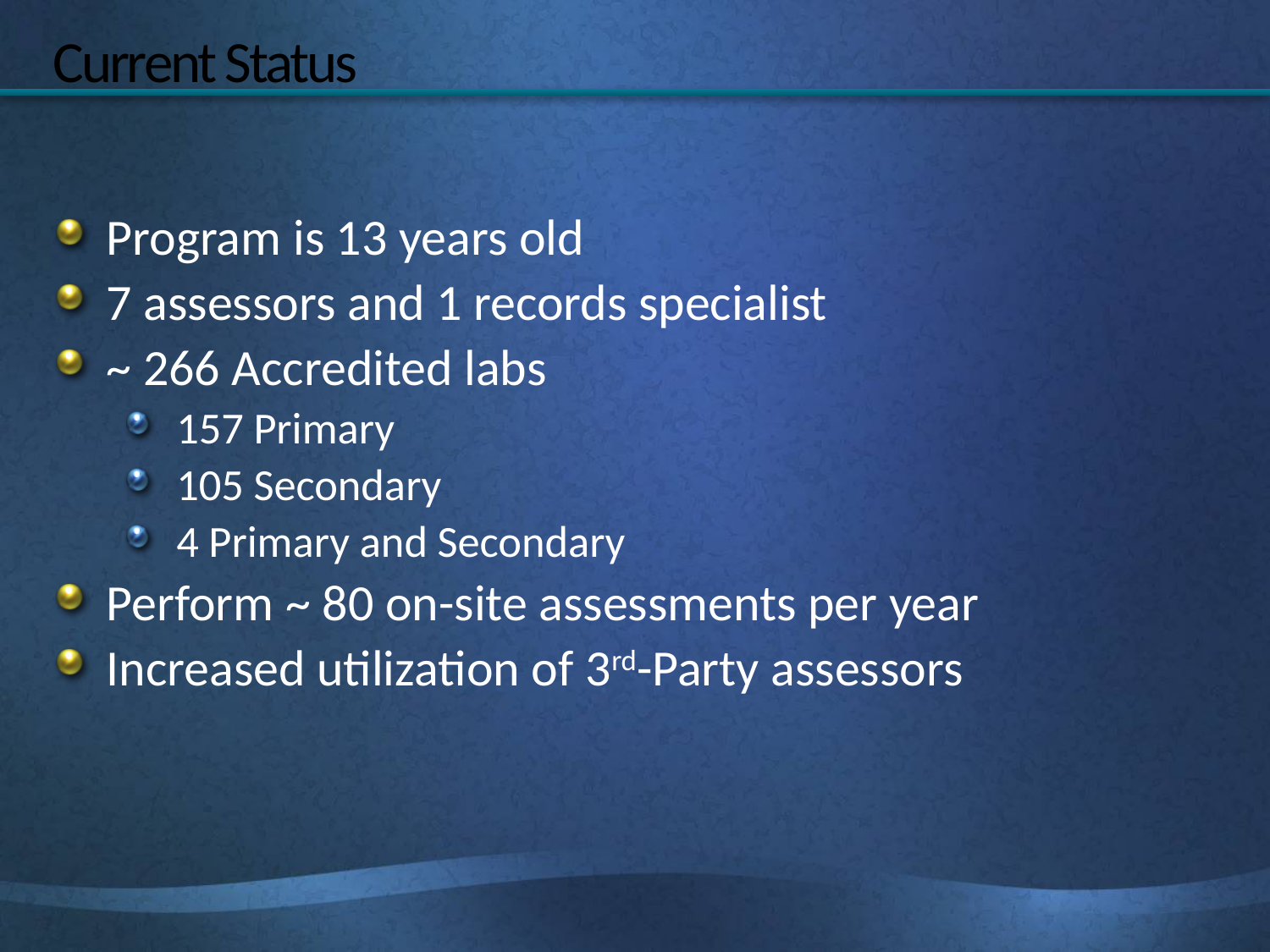

# Current Status

Program is 13 years old
7 assessors and 1 records specialist
~ 266 Accredited labs
157 Primary
105 Secondary
4 Primary and Secondary
Perform ~ 80 on-site assessments per year
Increased utilization of 3rd-Party assessors